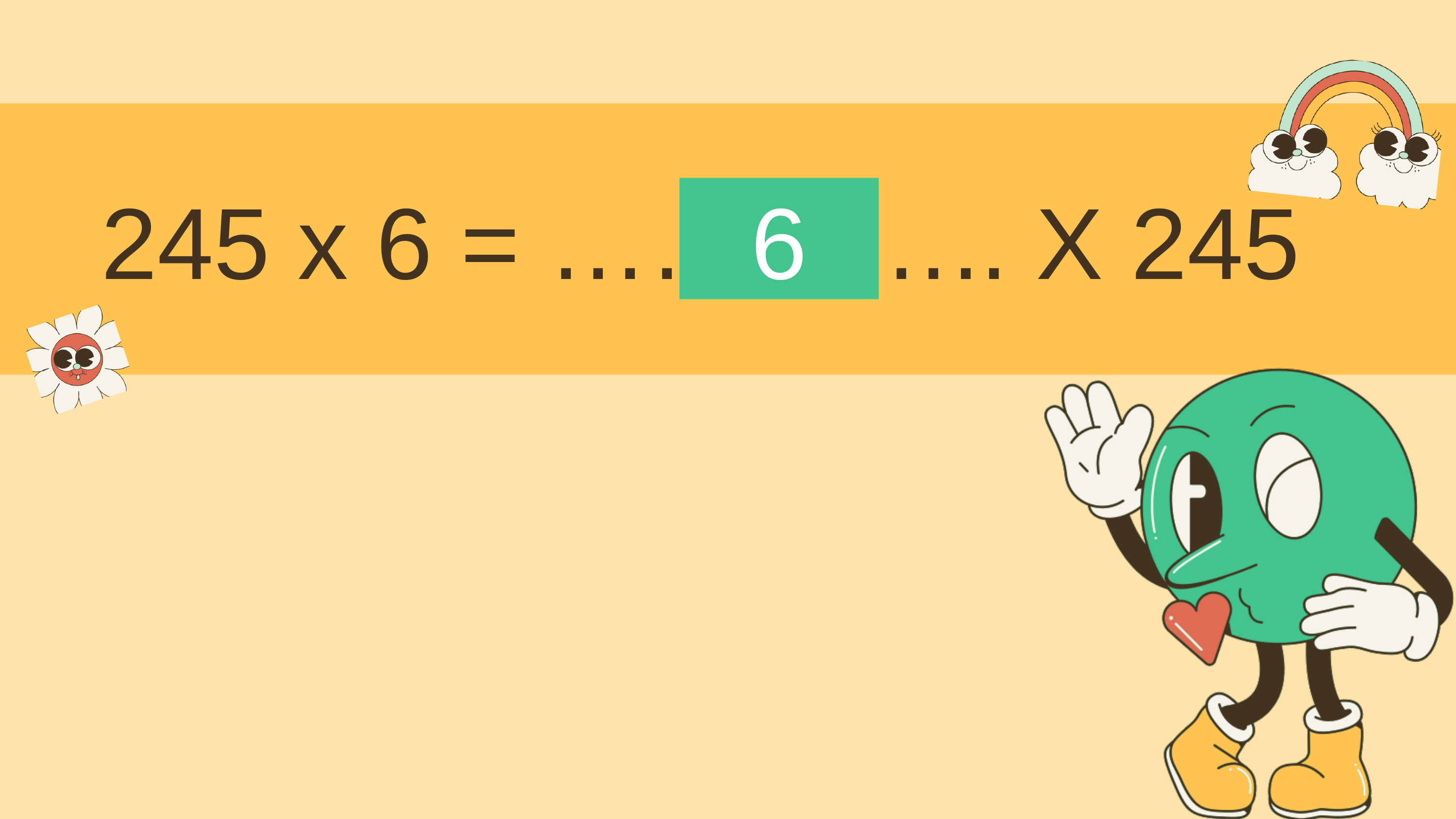

245 x 6 = ………….. X 245
6